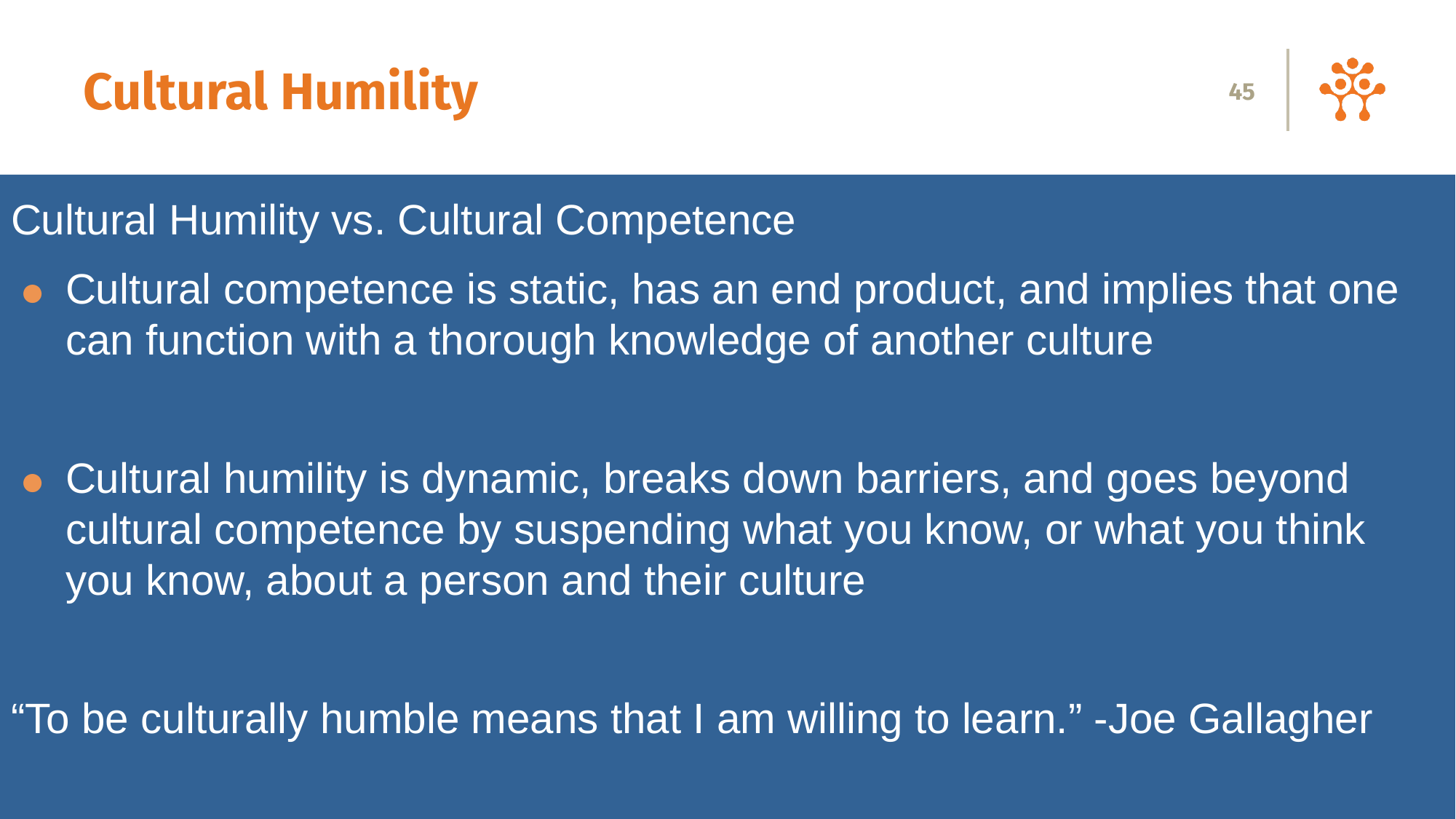

# Cultural Humility
45
Cultural Humility vs. Cultural Competence
Cultural competence is static, has an end product, and implies that one can function with a thorough knowledge of another culture

Cultural humility is dynamic, breaks down barriers, and goes beyond cultural competence by suspending what you know, or what you think you know, about a person and their culture

“To be culturally humble means that I am willing to learn.” -Joe Gallagher